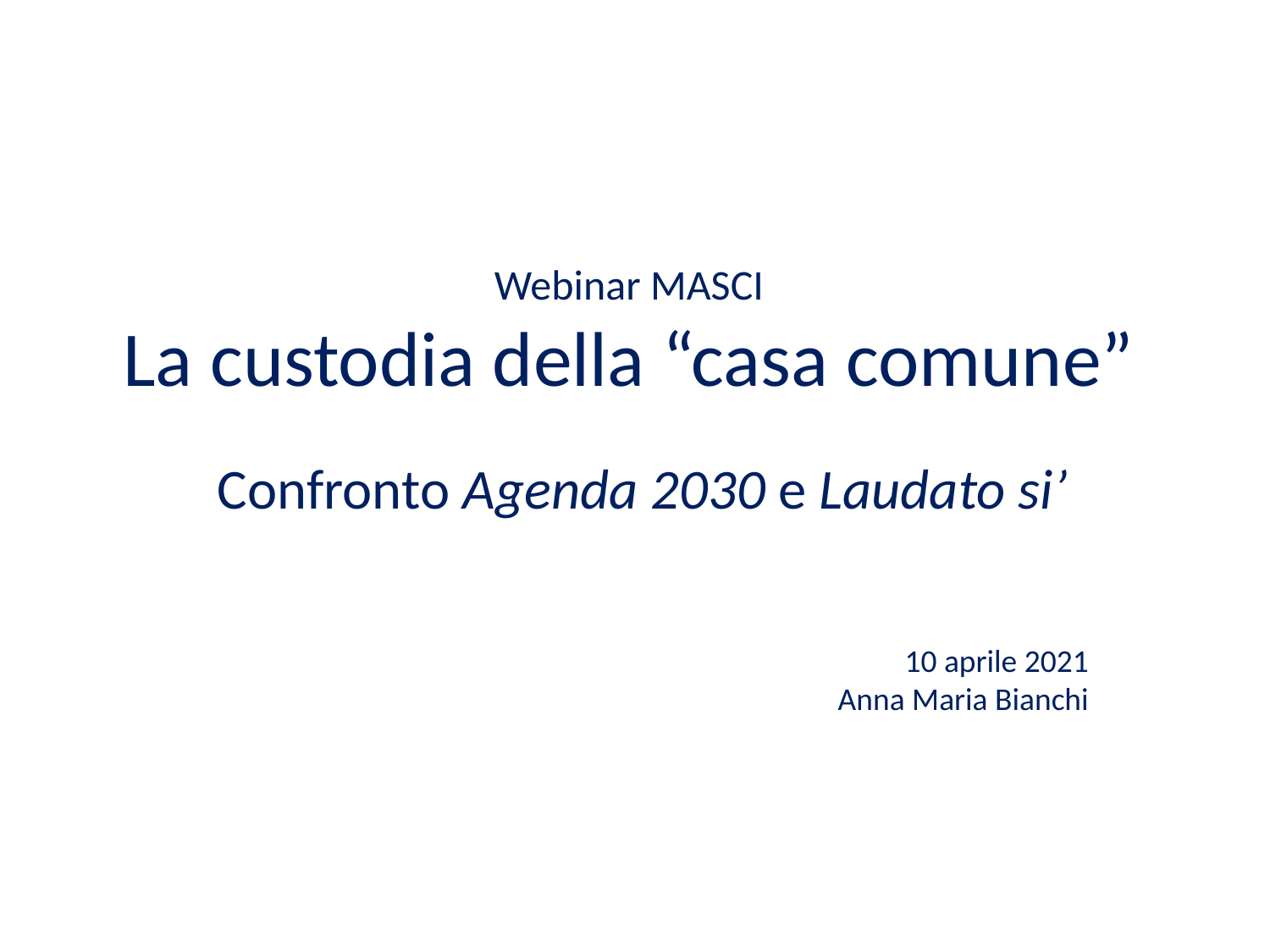

# Webinar MASCI La custodia della “casa comune”
Confronto Agenda 2030 e Laudato si’
10 aprile 2021
Anna Maria Bianchi